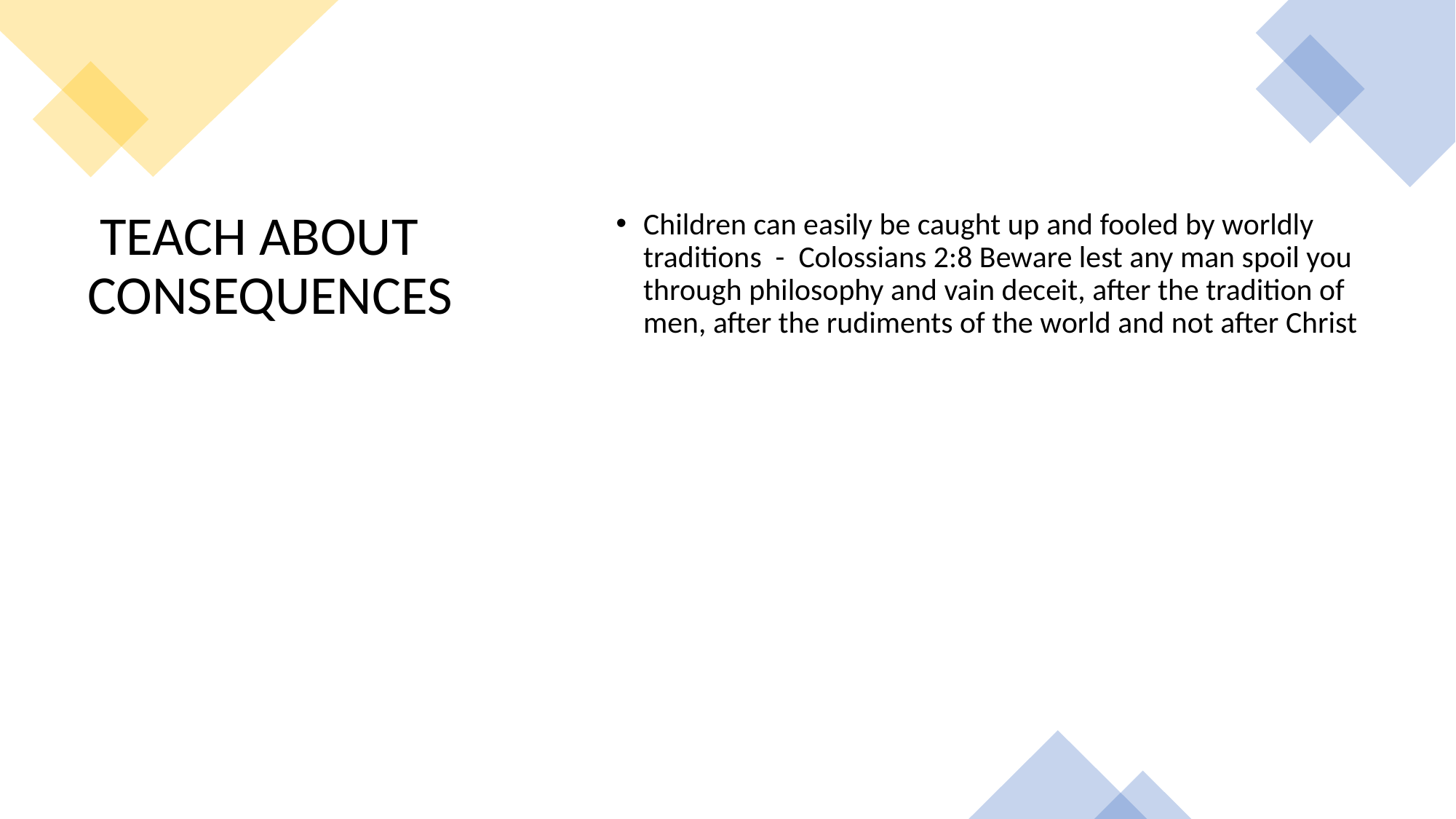

Children can easily be caught up and fooled by worldly traditions  -  Colossians 2:8 Beware lest any man spoil you through philosophy and vain deceit, after the tradition of men, after the rudiments of the world and not after Christ
# TEACH ABOUT CONSEQUENCES